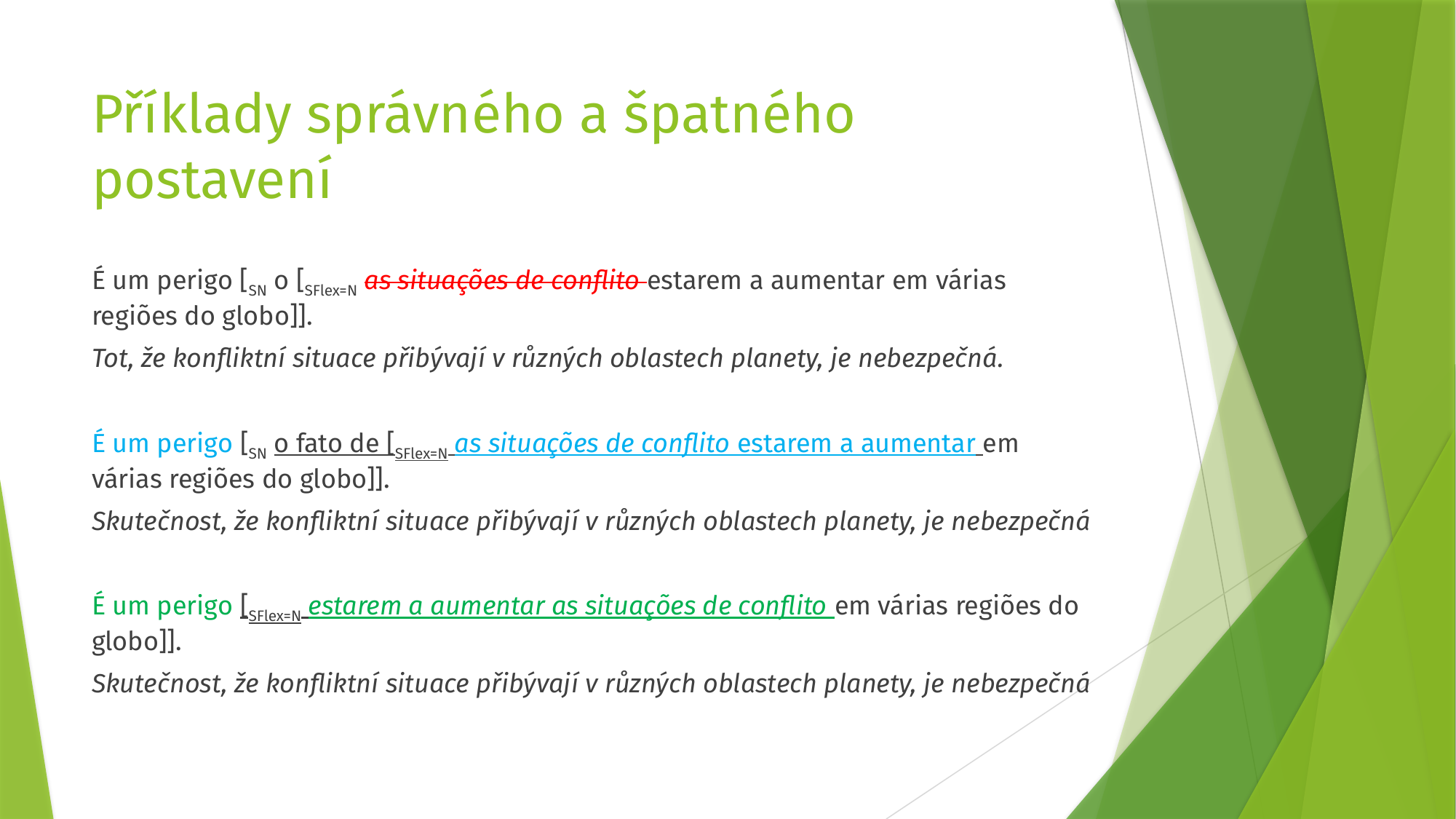

# Příklady správného a špatného postavení
É um perigo [SN o [SFlex=N as situações de conflito estarem a aumentar em várias regiões do globo]].
Tot, že konfliktní situace přibývají v různých oblastech planety, je nebezpečná.

É um perigo [SN o fato de [SFlex=N as situações de conflito estarem a aumentar em várias regiões do globo]].
Skutečnost, že konfliktní situace přibývají v různých oblastech planety, je nebezpečná

É um perigo [SFlex=N estarem a aumentar as situações de conflito em várias regiões do globo]].
Skutečnost, že konfliktní situace přibývají v různých oblastech planety, je nebezpečná